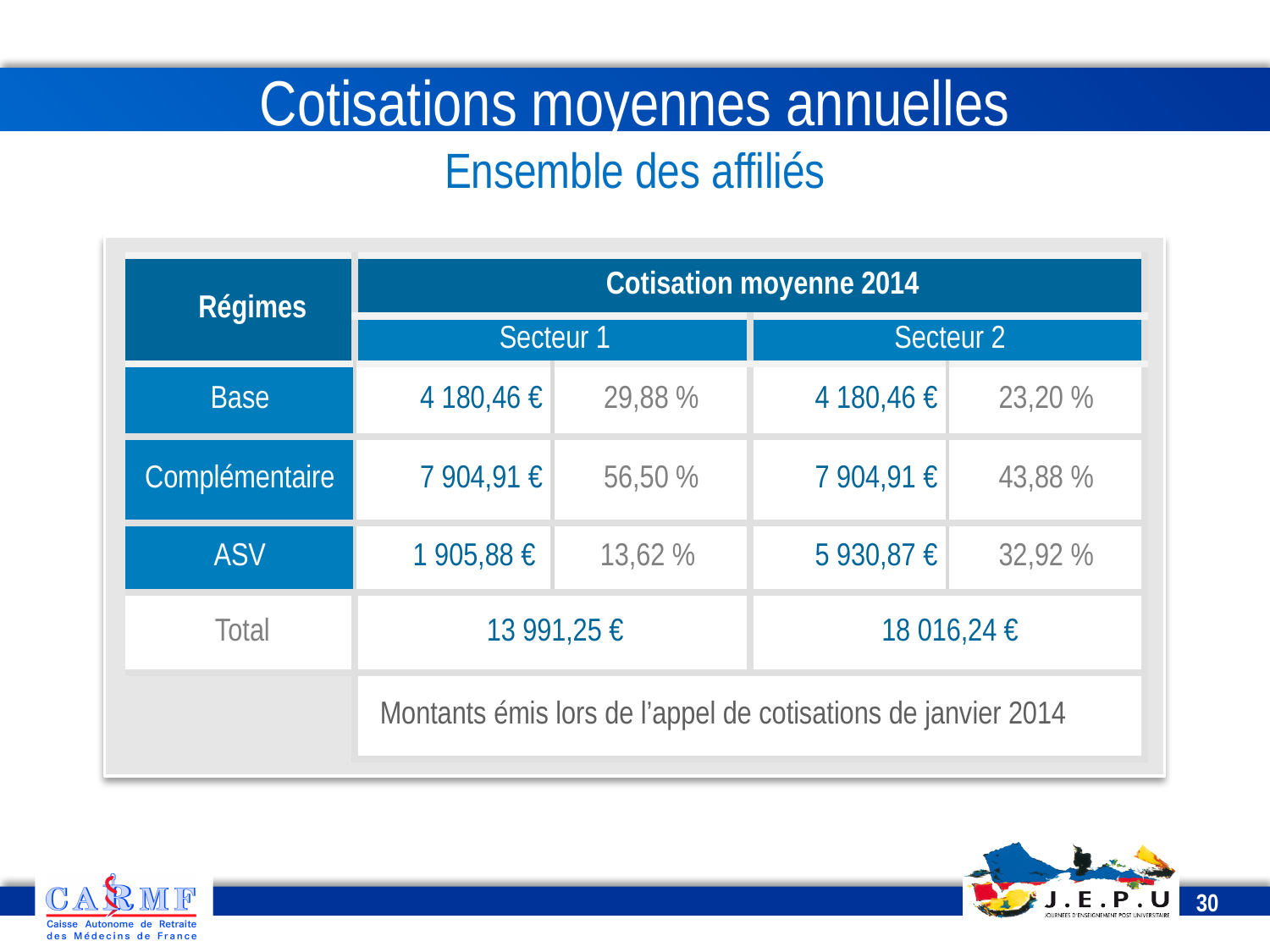

# Cotisations moyennes annuelles Ensemble des affiliés

| Régimes | Cotisation moyenne 2014 |  |  |  |
| --- | --- | --- | --- | --- |
|  | Secteur 1 |  | Secteur 2 |  |
| Base | 4 180,46 € | 29,88 % | 4 180,46 € | 23,20 % |
| Complémentaire | 7 904,91 € | 56,50 % | 7 904,91 € | 43,88 % |
| ASV | 1 905,88 € | 13,62 % | 5 930,87 € | 32,92 % |
| Total | 13 991,25 € |  | 18 016,24 € |  |
|  | Montants émis lors de l’appel de cotisations de janvier 2014 |  |  |  |